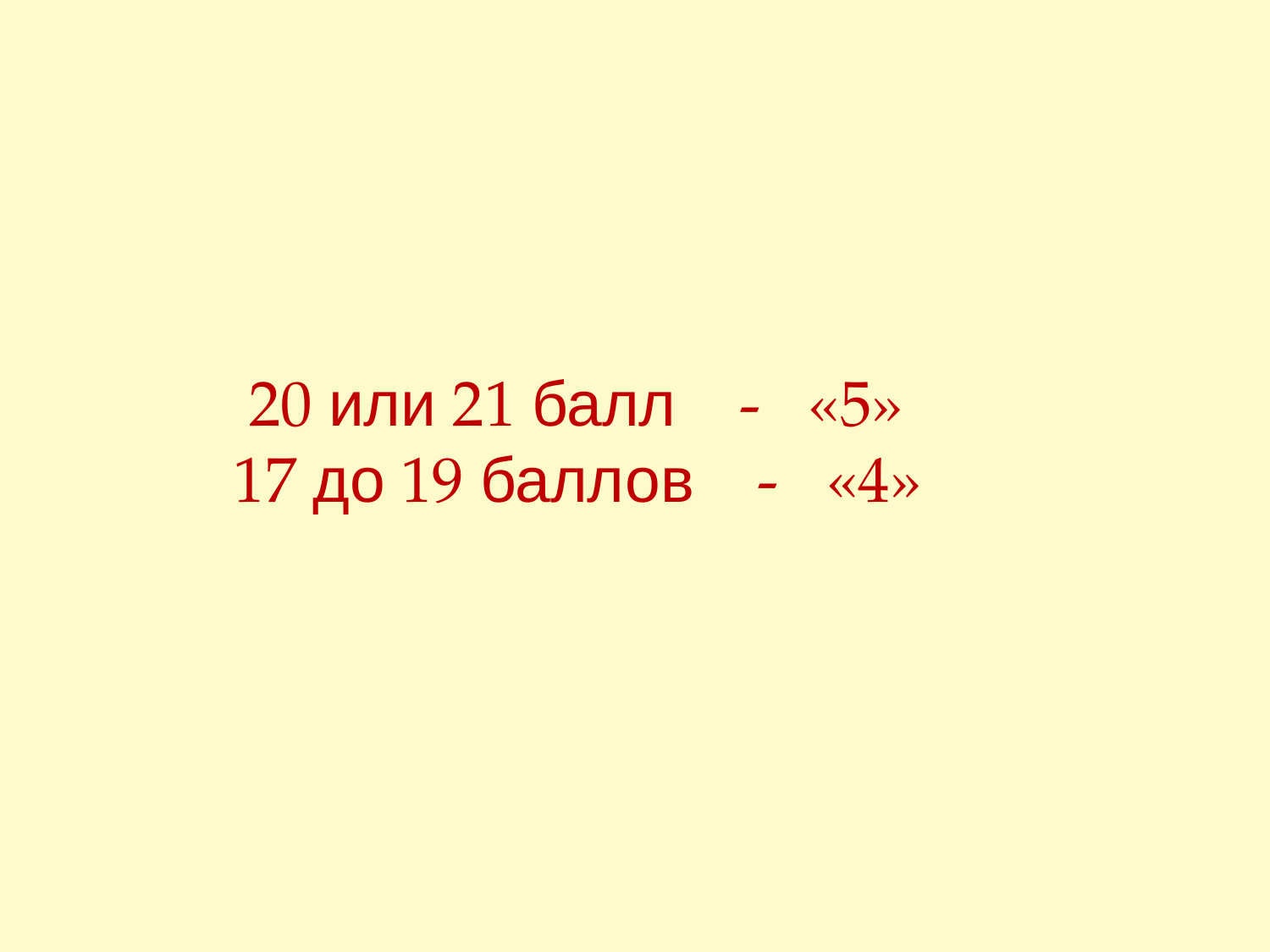

20 или 21 балл    -   «5»
 17 до 19 баллов    -   «4»